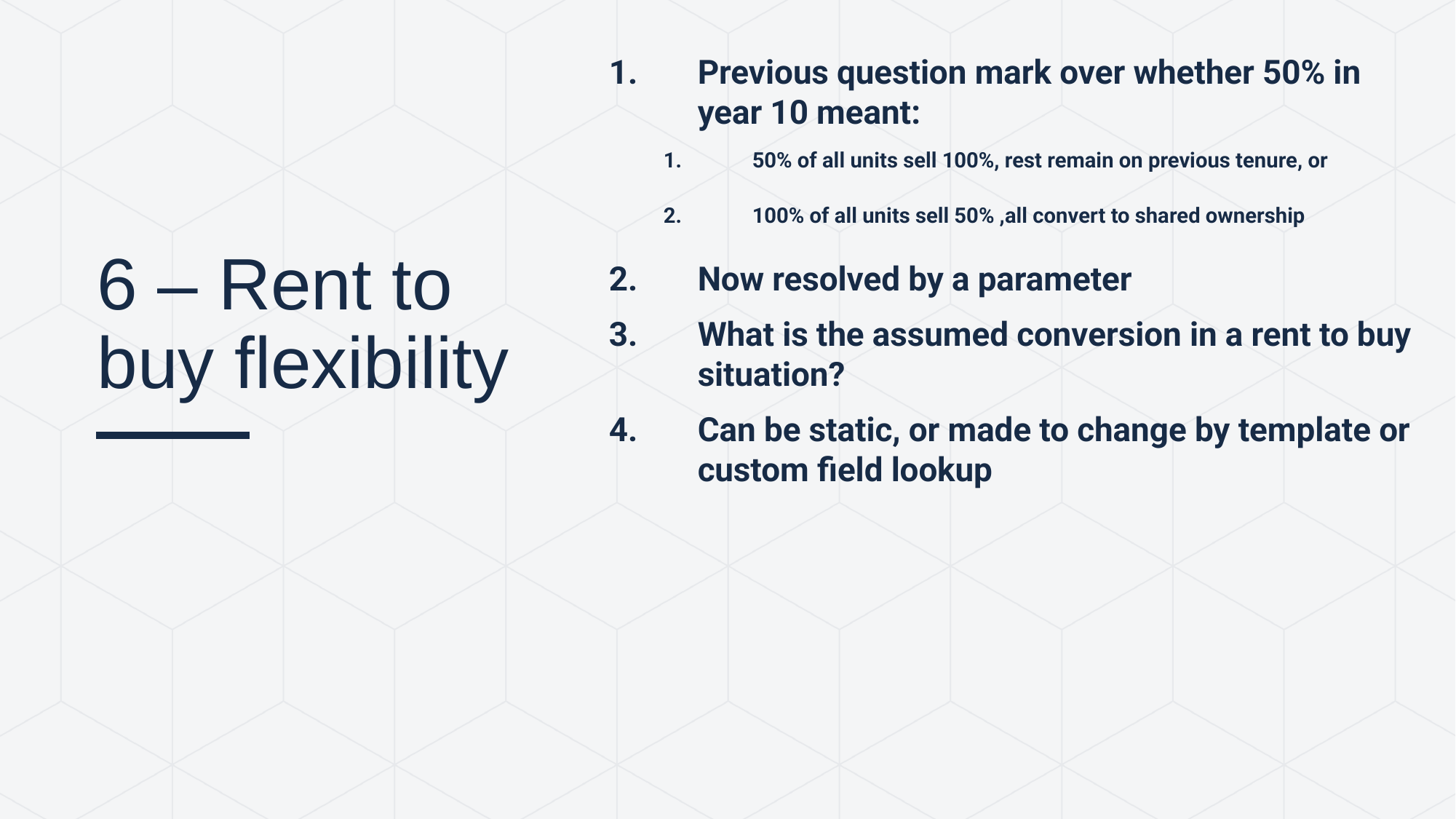

Previous question mark over whether 50% in year 10 meant:
50% of all units sell 100%, rest remain on previous tenure, or
100% of all units sell 50% ,all convert to shared ownership
Now resolved by a parameter
What is the assumed conversion in a rent to buy situation?
Can be static, or made to change by template or custom field lookup

# 6 – Rent to buy flexibility